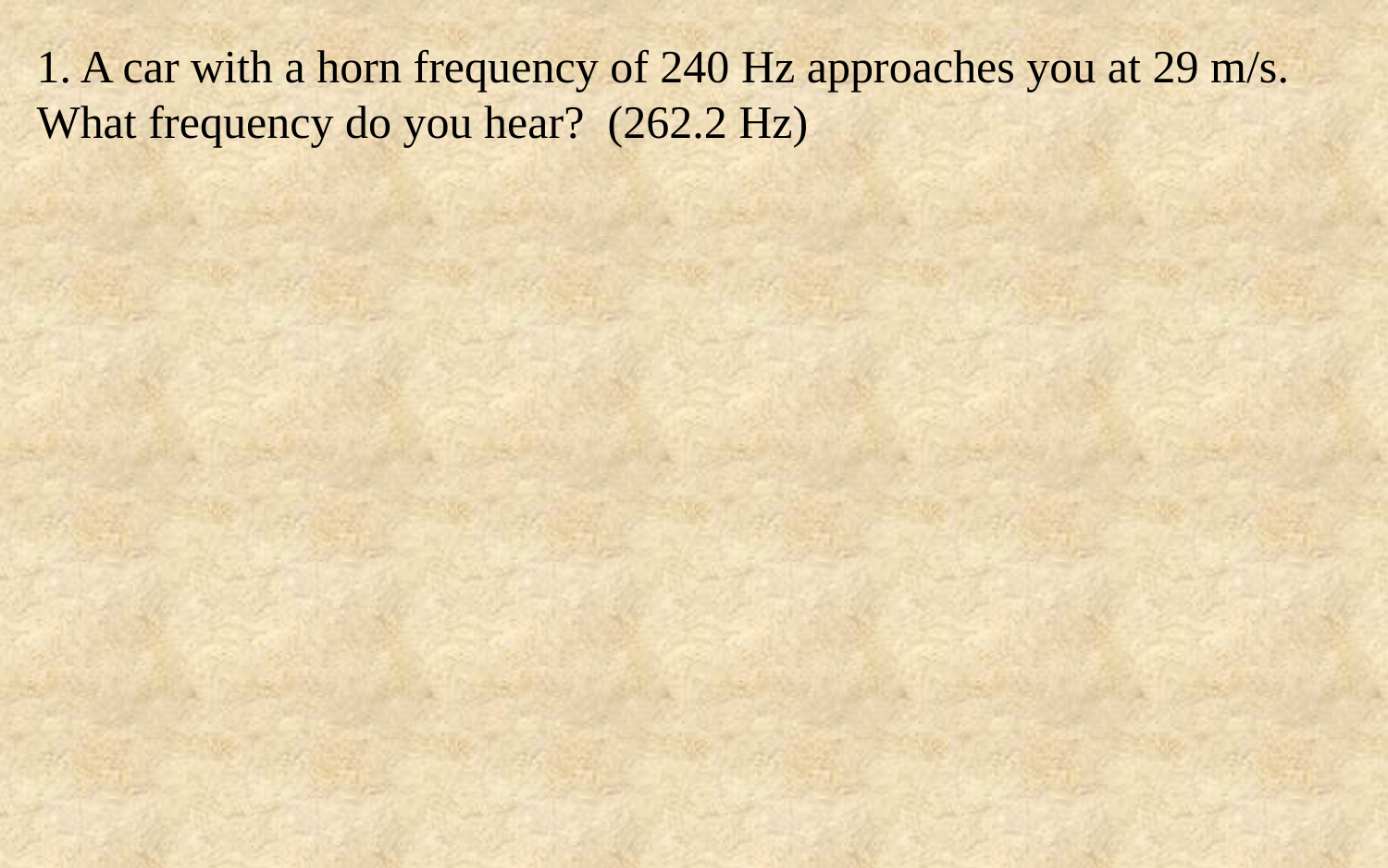

1. A car with a horn frequency of 240 Hz approaches you at 29 m/s.  What frequency do you hear?  (262.2 Hz)